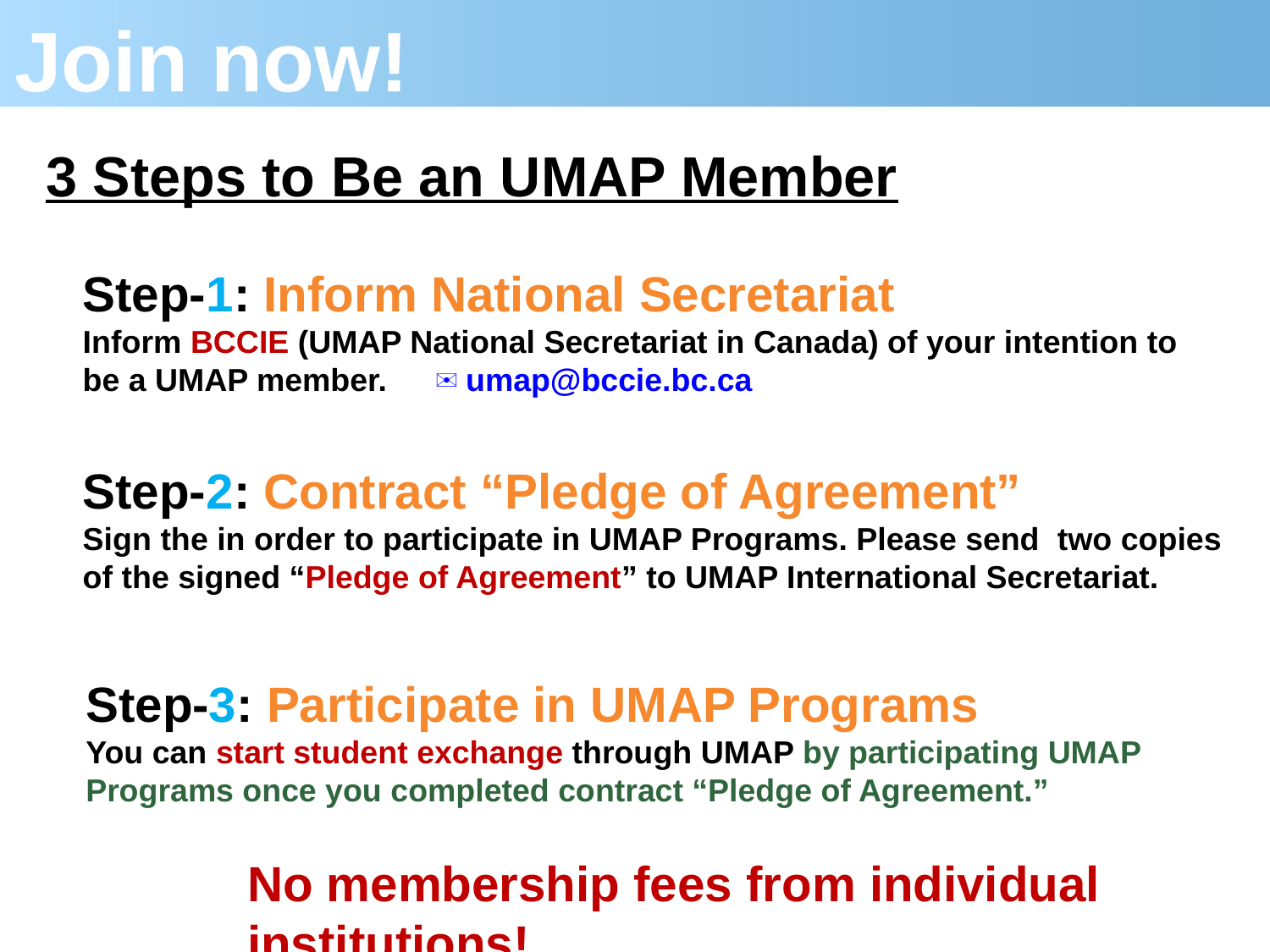

Join now!
3 Steps to Be an UMAP Member
Step-1: Inform National Secretariat
Inform BCCIE (UMAP National Secretariat in Canada) of your intention to be a UMAP member. 　✉umap@bccie.bc.ca
Step-2: Contract “Pledge of Agreement”
Sign the in order to participate in UMAP Programs. Please send  two copies of the signed “Pledge of Agreement” to UMAP International Secretariat.
Step-3: Participate in UMAP Programs
You can start student exchange through UMAP by participating UMAP Programs once you completed contract “Pledge of Agreement.”
No membership fees from individual institutions!